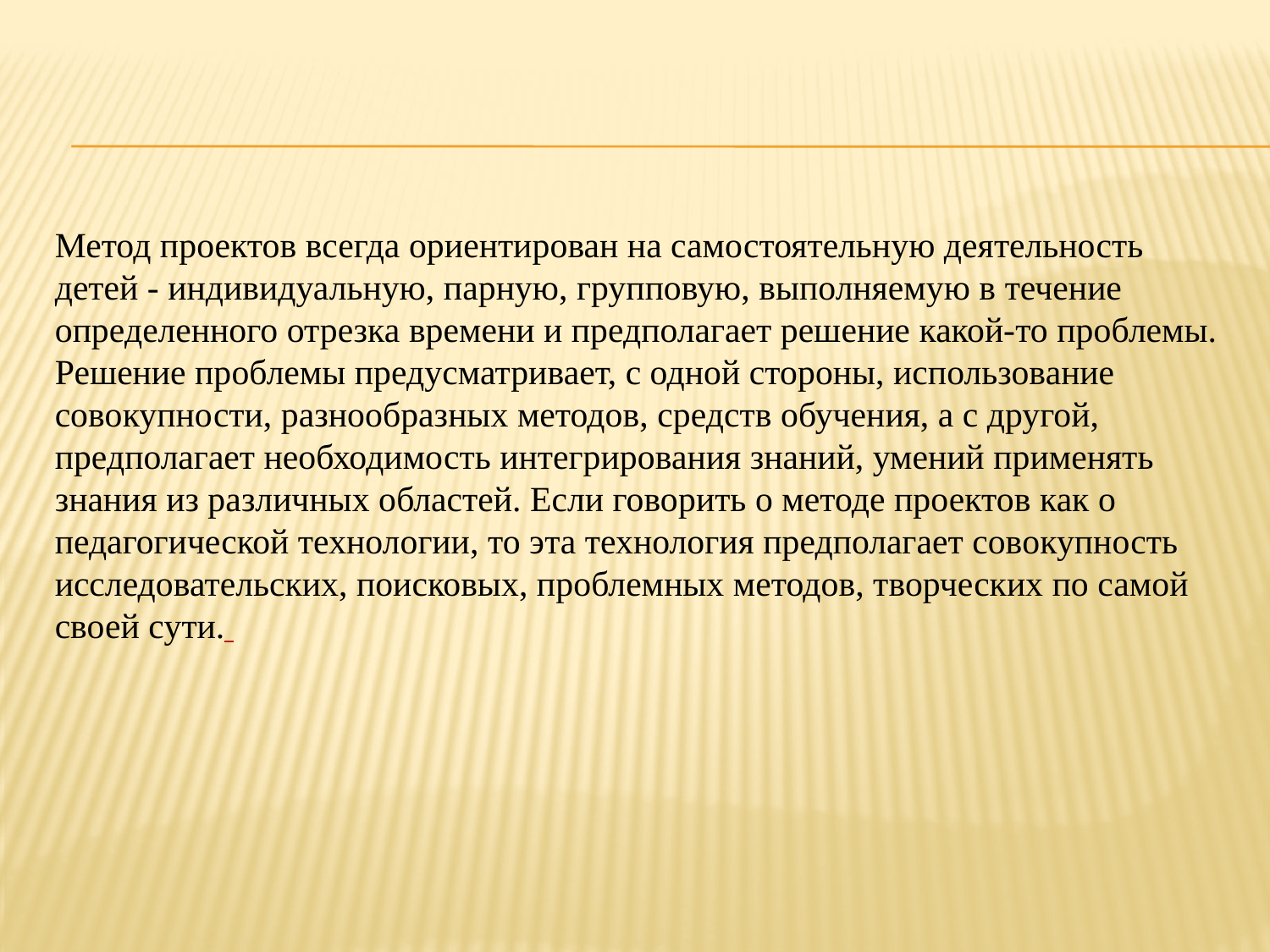

Метод проектов всегда ориентирован на самостоятельную деятельность детей - индивидуальную, парную, групповую, выполняемую в течение определенного отрезка времени и предполагает решение какой-то проблемы. Решение проблемы предусматривает, с одной стороны, использование совокупности, разнообразных методов, средств обучения, а с другой, предполагает необходимость интегрирования знаний, умений применять знания из различных областей. Если говорить о методе проектов как о педагогической технологии, то эта технология предполагает совокупность исследовательских, поисковых, проблемных методов, творческих по самой своей сути.